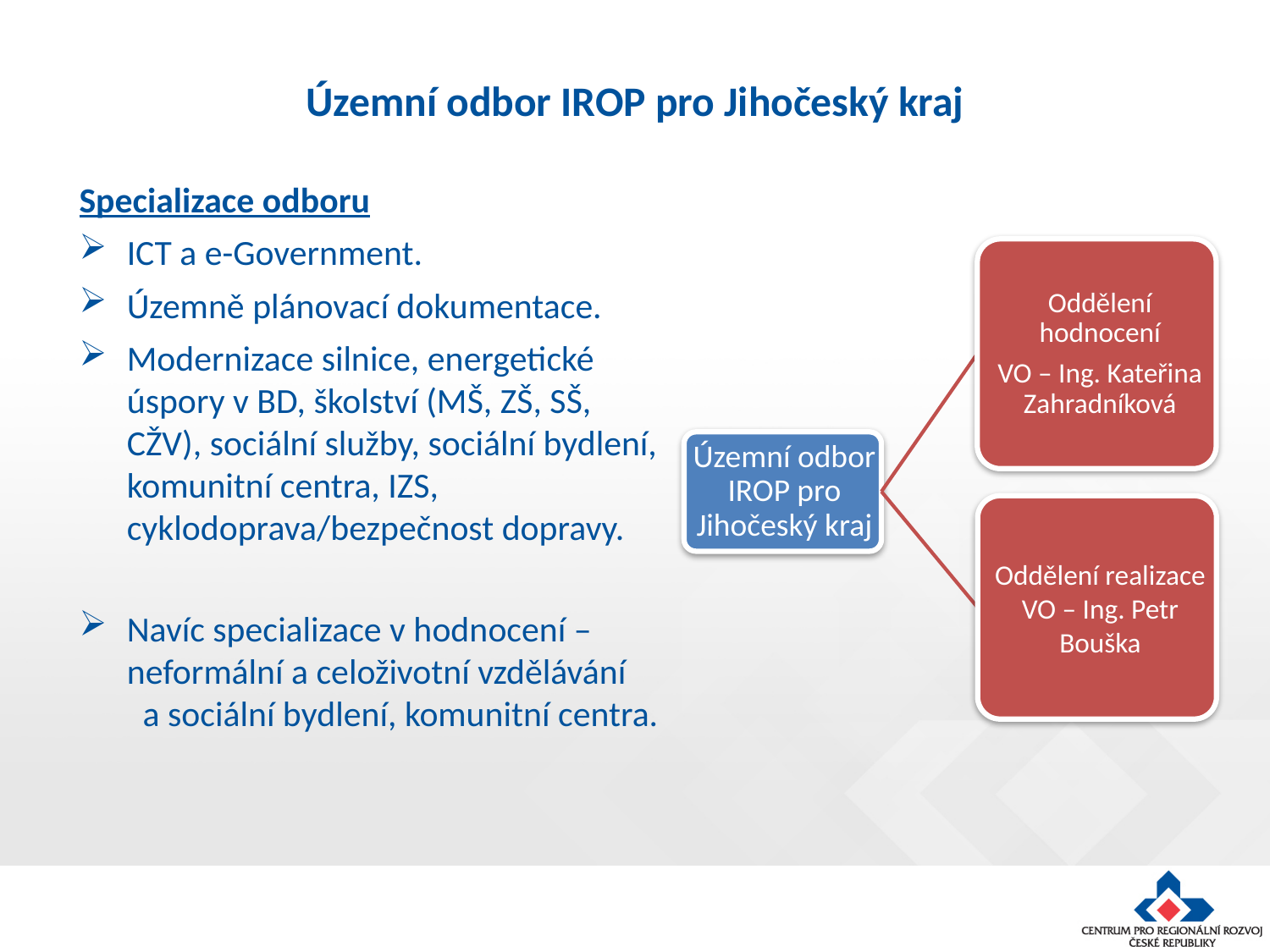

# Územní odbor IROP pro Jihočeský kraj
Územní odbor IROP pro Jihočeský kraj

Oddělení hodnocení
VO – Ing. Kateřina Zahradníková

Oddělení realizace
VO – Ing. Petr Bouška
Specializace odboru
ICT a e-Government.
Územně plánovací dokumentace.
Modernizace silnice, energetické úspory v BD, školství (MŠ, ZŠ, SŠ, CŽV), sociální služby, sociální bydlení, komunitní centra, IZS, cyklodoprava/bezpečnost dopravy.

Navíc specializace v hodnocení – neformální a celoživotní vzdělávání        a sociální bydlení, komunitní centra.